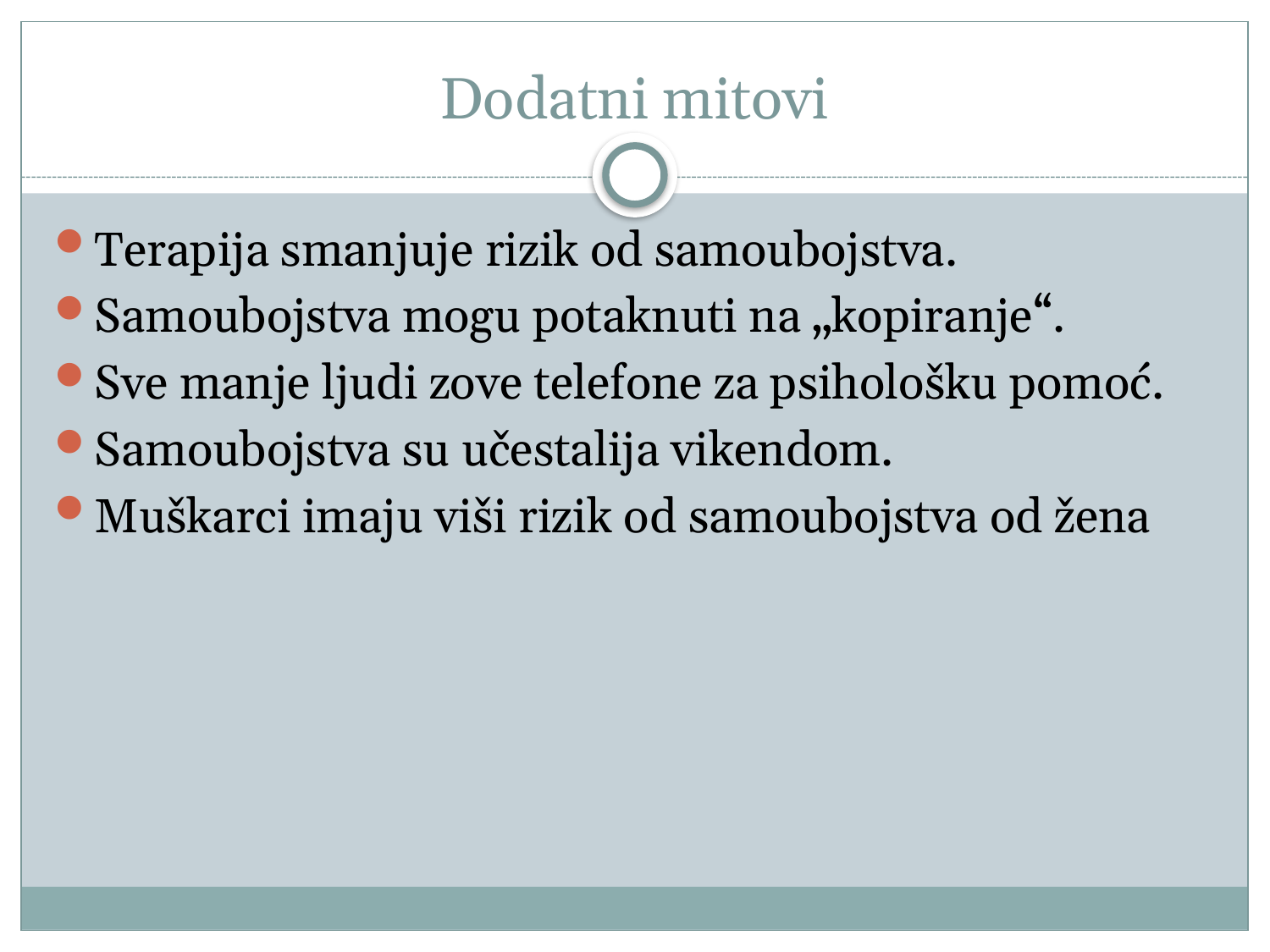

# Dodatni mitovi
Terapija smanjuje rizik od samoubojstva.
Samoubojstva mogu potaknuti na „kopiranje“.
Sve manje ljudi zove telefone za psihološku pomoć.
Samoubojstva su učestalija vikendom.
Muškarci imaju viši rizik od samoubojstva od žena